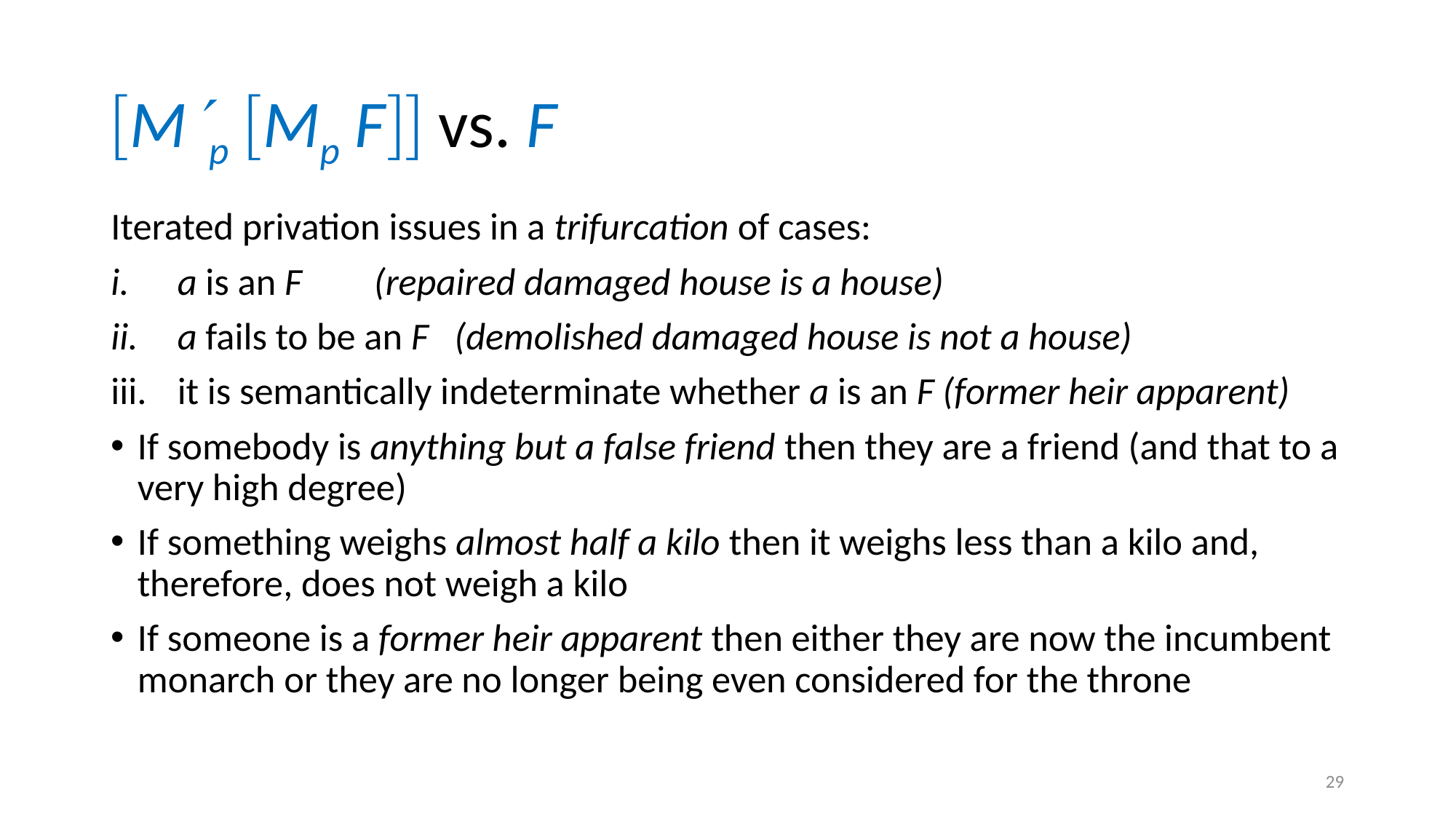

# [M′p [Mp F]] vs. F
Iterated privation issues in a trifurcation of cases:
a is an F	(repaired damaged house is a house)
a fails to be an F   (demolished damaged house is not a house)
it is semantically indeterminate whether a is an F (former heir apparent)
If somebody is anything but a false friend then they are a friend (and that to a very high degree)
If something weighs almost half a kilo then it weighs less than a kilo and, therefore, does not weigh a kilo
If someone is a former heir apparent then either they are now the incumbent monarch or they are no longer being even considered for the throne
29